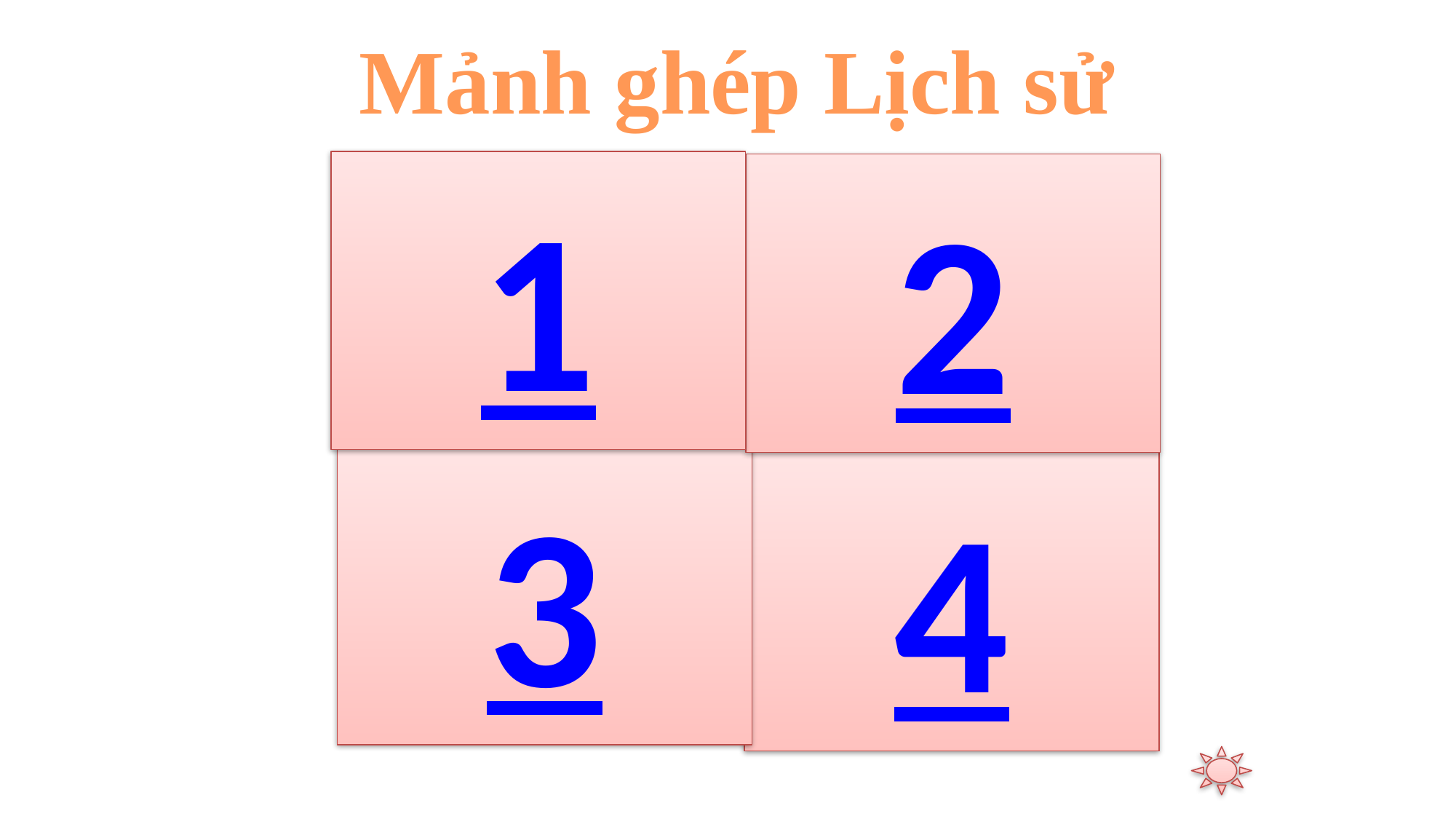

Mảnh ghép Lịch sử

1
2

3
4